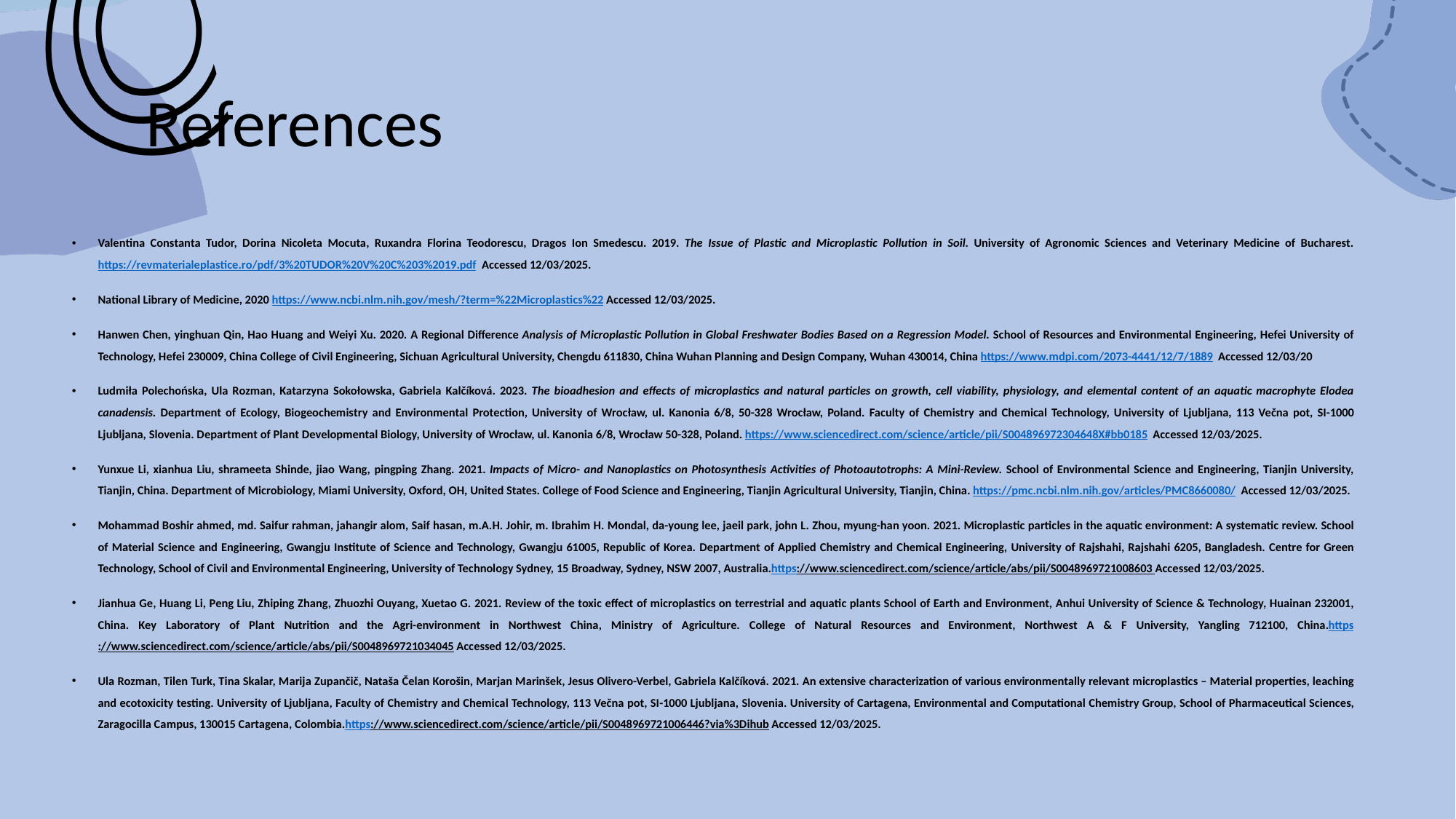

# References
Valentina Constanta Tudor, Dorina Nicoleta Mocuta, Ruxandra Florina Teodorescu, Dragos Ion Smedescu. 2019. The Issue of Plastic and Microplastic Pollution in Soil. University of Agronomic Sciences and Veterinary Medicine of Bucharest. https://revmaterialeplastice.ro/pdf/3%20TUDOR%20V%20C%203%2019.pdf  Accessed 12/03/2025.
National Library of Medicine, 2020 https://www.ncbi.nlm.nih.gov/mesh/?term=%22Microplastics%22 Accessed 12/03/2025.
Hanwen Chen, yinghuan Qin, Hao Huang and Weiyi Xu. 2020. A Regional Difference Analysis of Microplastic Pollution in Global Freshwater Bodies Based on a Regression Model. School of Resources and Environmental Engineering, Hefei University of Technology, Hefei 230009, China College of Civil Engineering, Sichuan Agricultural University, Chengdu 611830, China Wuhan Planning and Design Company, Wuhan 430014, China https://www.mdpi.com/2073-4441/12/7/1889  Accessed 12/03/20
Ludmiła Polechońska, Ula Rozman, Katarzyna Sokołowska, Gabriela Kalčíková. 2023. The bioadhesion and effects of microplastics and natural particles on growth, cell viability, physiology, and elemental content of an aquatic macrophyte Elodea canadensis. Department of Ecology, Biogeochemistry and Environmental Protection, University of Wrocław, ul. Kanonia 6/8, 50-328 Wrocław, Poland. Faculty of Chemistry and Chemical Technology, University of Ljubljana, 113 Večna pot, SI-1000 Ljubljana, Slovenia. Department of Plant Developmental Biology, University of Wrocław, ul. Kanonia 6/8, Wrocław 50-328, Poland. https://www.sciencedirect.com/science/article/pii/S004896972304648X#bb0185  Accessed 12/03/2025.
Yunxue Li, xianhua Liu, shrameeta Shinde, jiao Wang, pingping Zhang. 2021. Impacts of Micro- and Nanoplastics on Photosynthesis Activities of Photoautotrophs: A Mini-Review. School of Environmental Science and Engineering, Tianjin University, Tianjin, China. Department of Microbiology, Miami University, Oxford, OH, United States. College of Food Science and Engineering, Tianjin Agricultural University, Tianjin, China. https://pmc.ncbi.nlm.nih.gov/articles/PMC8660080/  Accessed 12/03/2025.
Mohammad Boshir ahmed, md. Saifur rahman, jahangir alom, Saif hasan, m.A.H. Johir, m. Ibrahim H. Mondal, da-young lee, jaeil park, john L. Zhou, myung-han yoon. 2021. Microplastic particles in the aquatic environment: A systematic review. School of Material Science and Engineering, Gwangju Institute of Science and Technology, Gwangju 61005, Republic of Korea. Department of Applied Chemistry and Chemical Engineering, University of Rajshahi, Rajshahi 6205, Bangladesh. Centre for Green Technology, School of Civil and Environmental Engineering, University of Technology Sydney, 15 Broadway, Sydney, NSW 2007, Australia.https://www.sciencedirect.com/science/article/abs/pii/S0048969721008603 Accessed 12/03/2025.
Jianhua Ge, Huang Li, Peng Liu, Zhiping Zhang, Zhuozhi Ouyang, Xuetao G. 2021. Review of the toxic effect of microplastics on terrestrial and aquatic plants School of Earth and Environment, Anhui University of Science & Technology, Huainan 232001, China. Key Laboratory of Plant Nutrition and the Agri-environment in Northwest China, Ministry of Agriculture. College of Natural Resources and Environment, Northwest A & F University, Yangling 712100, China.https://www.sciencedirect.com/science/article/abs/pii/S0048969721034045 Accessed 12/03/2025.
Ula Rozman, Tilen Turk, Tina Skalar, Marija Zupančič, Nataša Čelan Korošin, Marjan Marinšek, Jesus Olivero-Verbel, Gabriela Kalčíková. 2021. An extensive characterization of various environmentally relevant microplastics – Material properties, leaching and ecotoxicity testing. University of Ljubljana, Faculty of Chemistry and Chemical Technology, 113 Večna pot, SI-1000 Ljubljana, Slovenia. University of Cartagena, Environmental and Computational Chemistry Group, School of Pharmaceutical Sciences, Zaragocilla Campus, 130015 Cartagena, Colombia.https://www.sciencedirect.com/science/article/pii/S0048969721006446?via%3Dihub Accessed 12/03/2025.